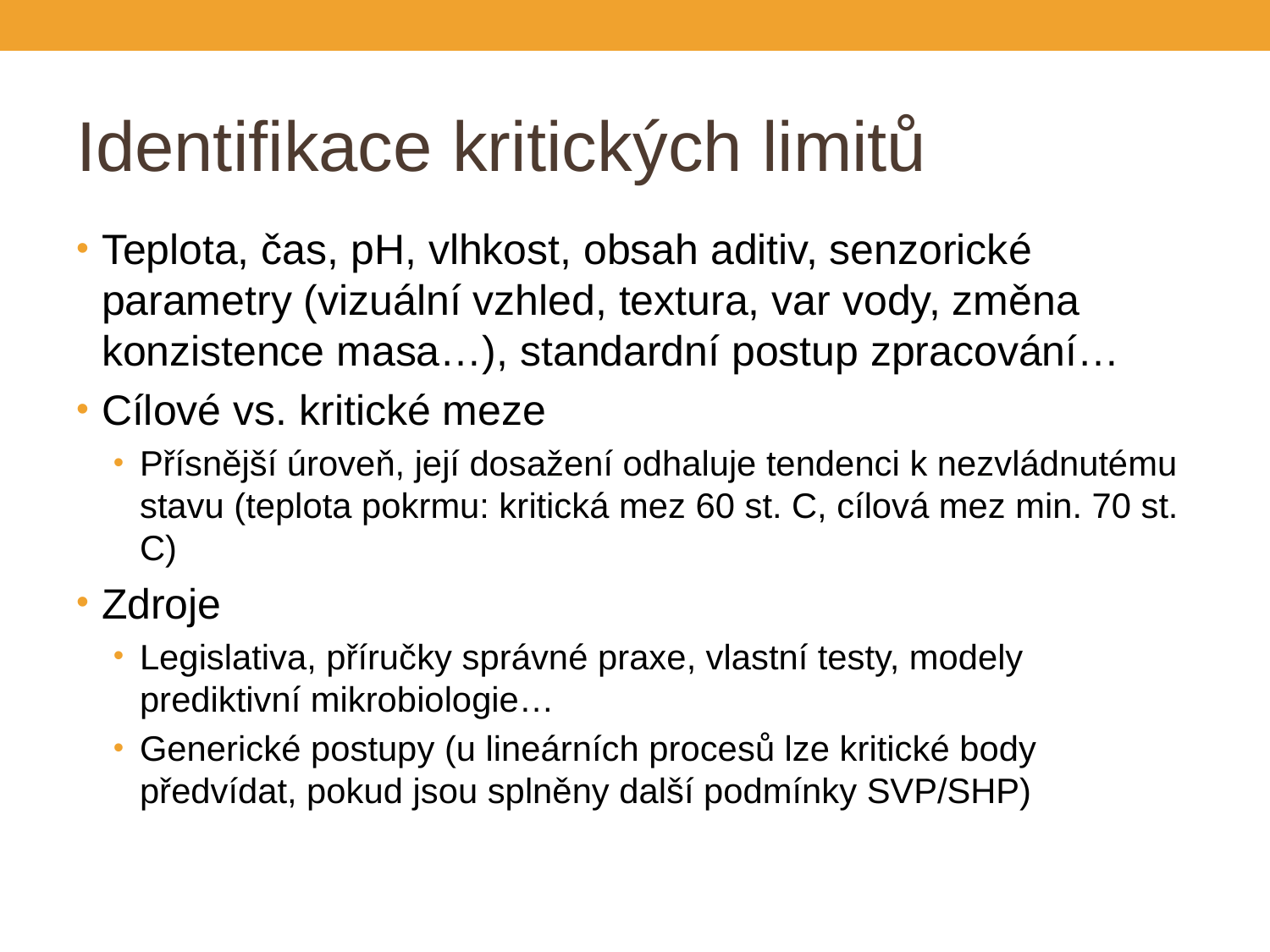

# Identifikace kritických limitů
Teplota, čas, pH, vlhkost, obsah aditiv, senzorické parametry (vizuální vzhled, textura, var vody, změna konzistence masa…), standardní postup zpracování…
Cílové vs. kritické meze
Přísnější úroveň, její dosažení odhaluje tendenci k nezvládnutému stavu (teplota pokrmu: kritická mez 60 st. C, cílová mez min. 70 st. C)
Zdroje
Legislativa, příručky správné praxe, vlastní testy, modely prediktivní mikrobiologie…
Generické postupy (u lineárních procesů lze kritické body předvídat, pokud jsou splněny další podmínky SVP/SHP)